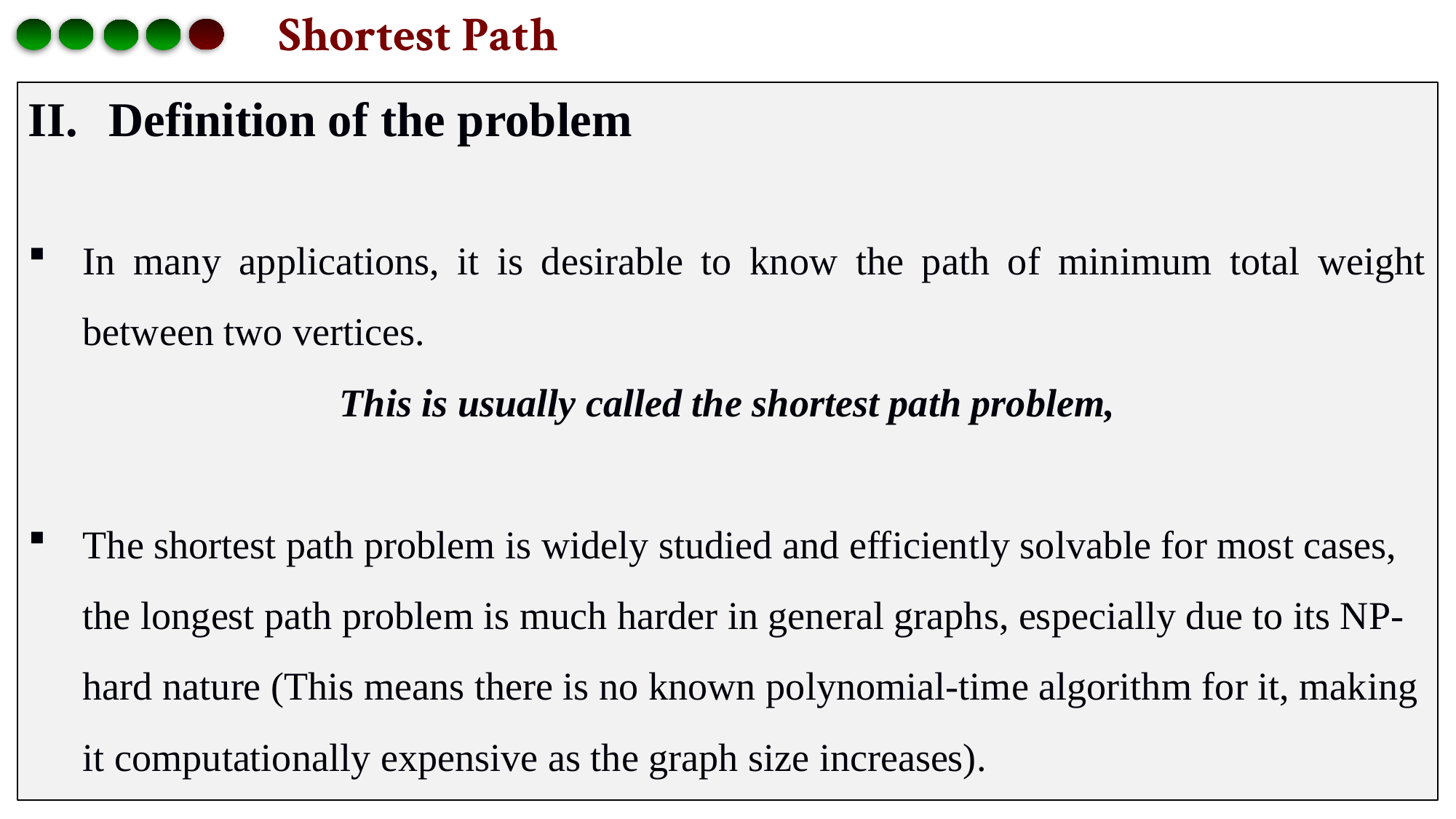

# Shortest Path

 Definition of the problem

In many applications, it is desirable to know the path of minimum total weight between two vertices.
This is usually called the shortest path problem,

The shortest path problem is widely studied and efficiently solvable for most cases, the longest path problem is much harder in general graphs, especially due to its NP-hard nature (This means there is no known polynomial-time algorithm for it, making it computationally expensive as the graph size increases).